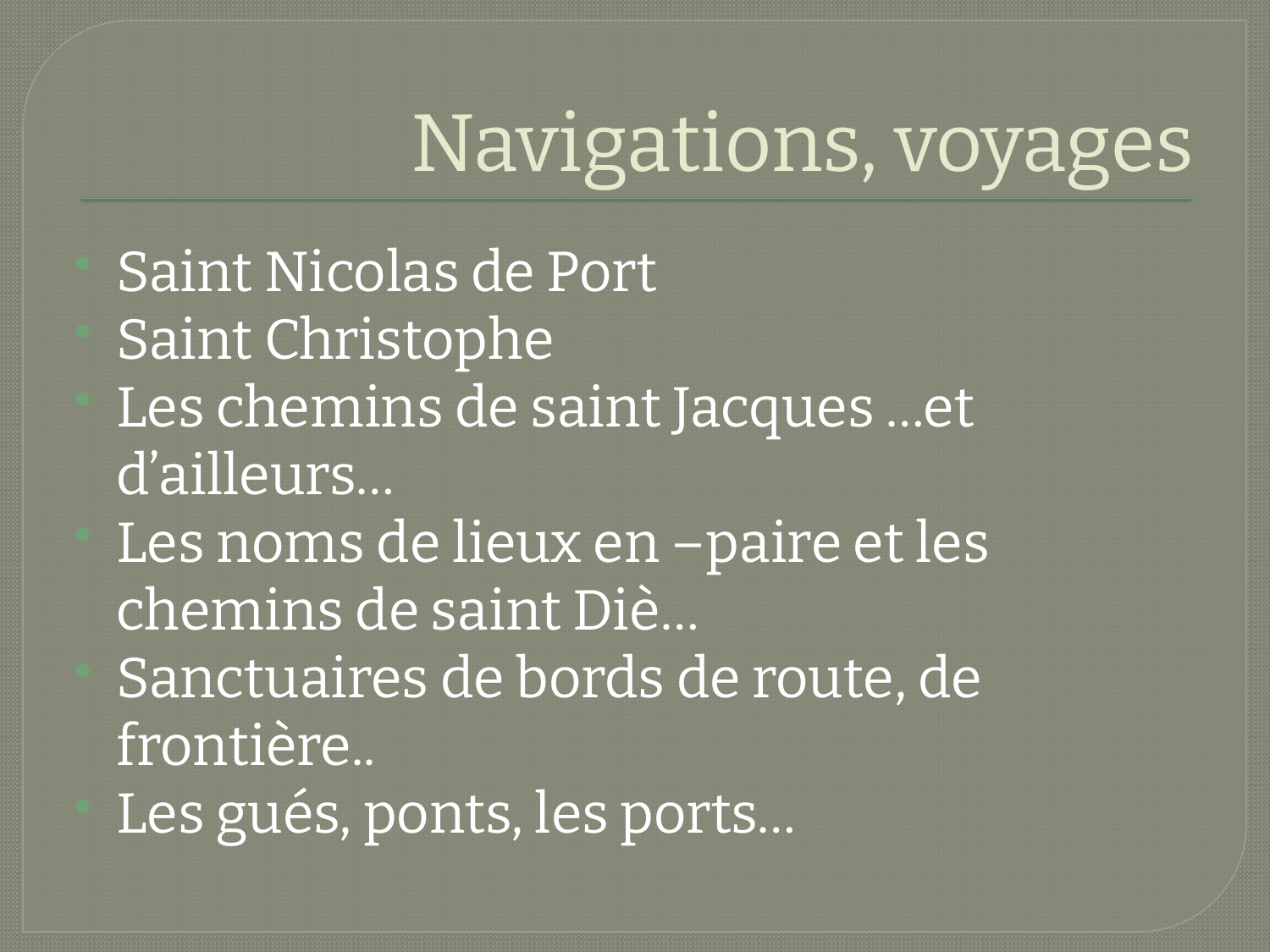

# Navigations, voyages
Saint Nicolas de Port
Saint Christophe
Les chemins de saint Jacques …et d’ailleurs…
Les noms de lieux en –paire et les chemins de saint Diè…
Sanctuaires de bords de route, de frontière..
Les gués, ponts, les ports…